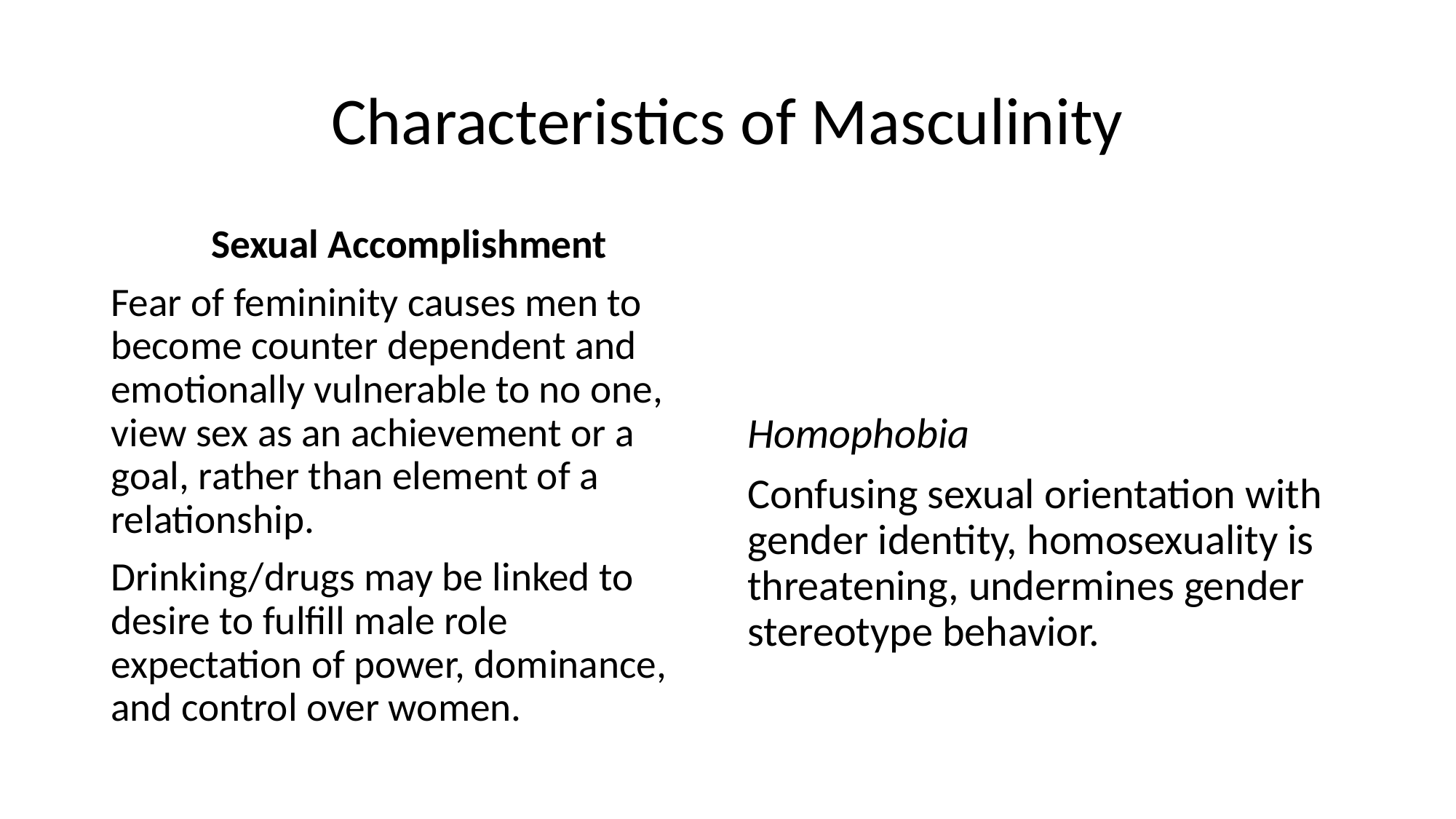

# Characteristics of Masculinity
Sexual Accomplishment
Fear of femininity causes men to become counter dependent and emotionally vulnerable to no one, view sex as an achievement or a goal, rather than element of a relationship.
Drinking/drugs may be linked to desire to fulfill male role expectation of power, dominance,  and control over women.

Homophobia
Confusing sexual orientation with gender identity, homosexuality is threatening, undermines gender stereotype behavior.